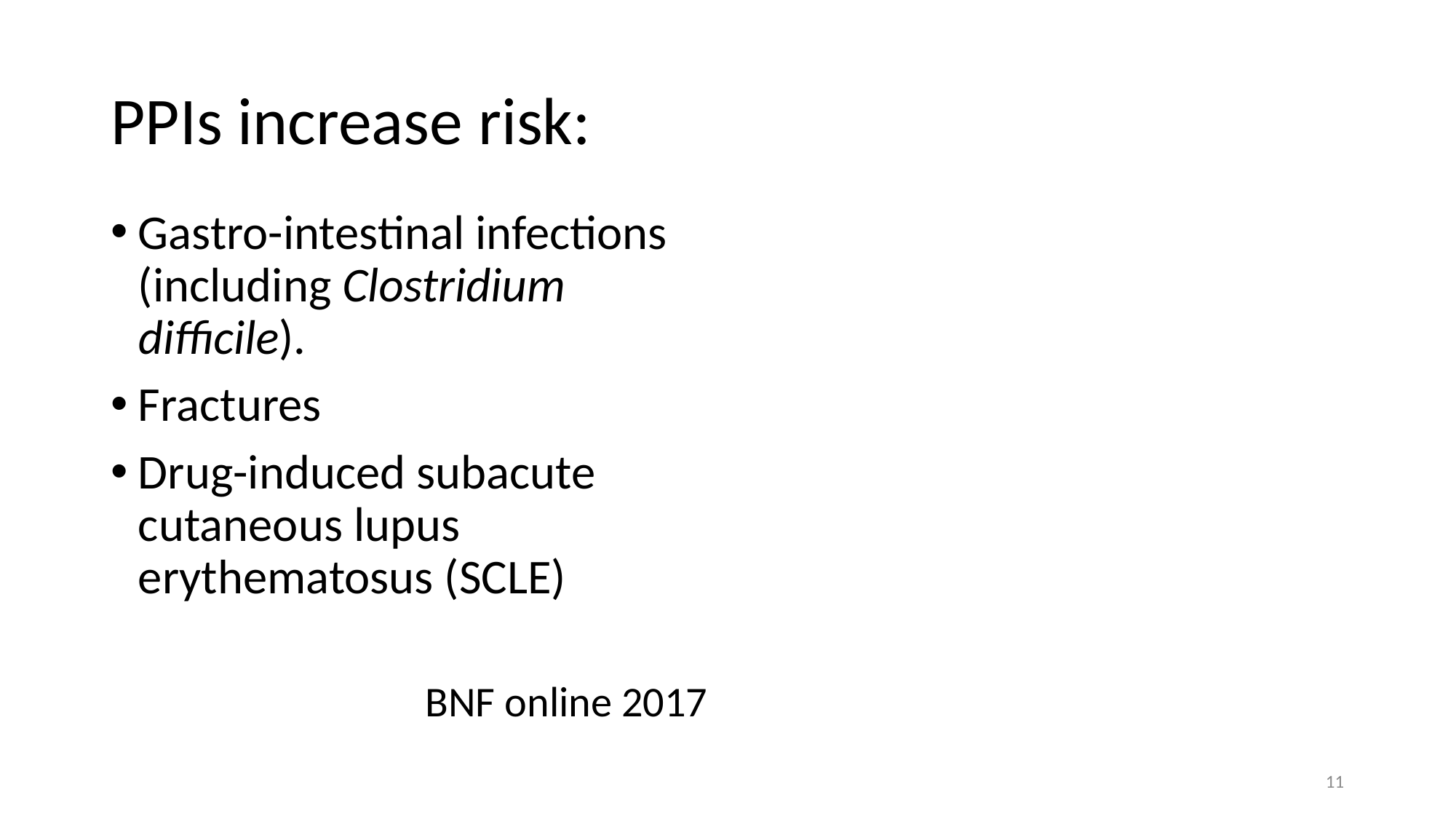

# PPIs increase risk:
Gastro-intestinal infections (including Clostridium difficile).
Fractures
Drug-induced subacute cutaneous lupus erythematosus (SCLE)

BNF online 2017

11